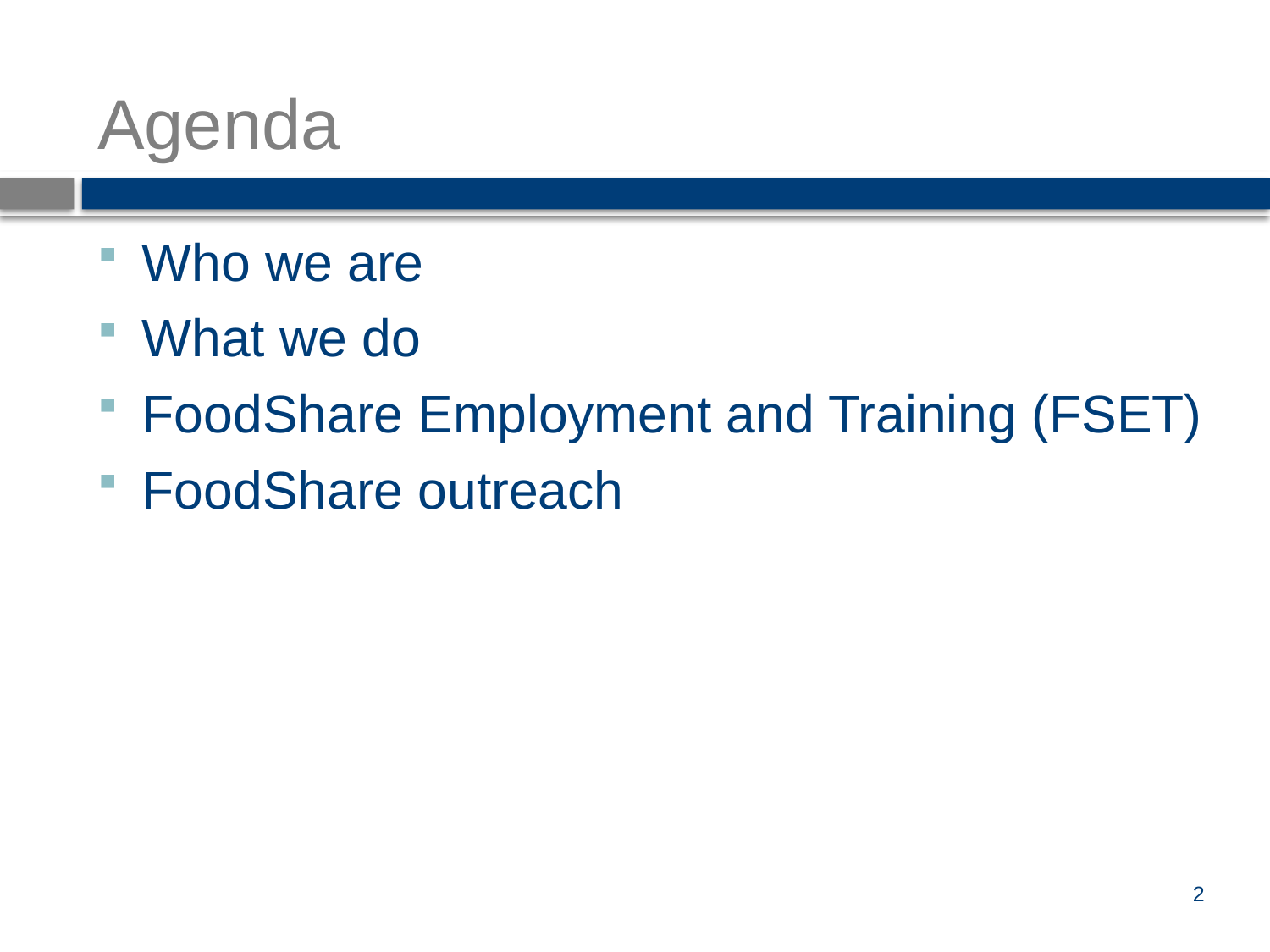

# Agenda
Who we are
What we do
FoodShare Employment and Training (FSET)
FoodShare outreach

2